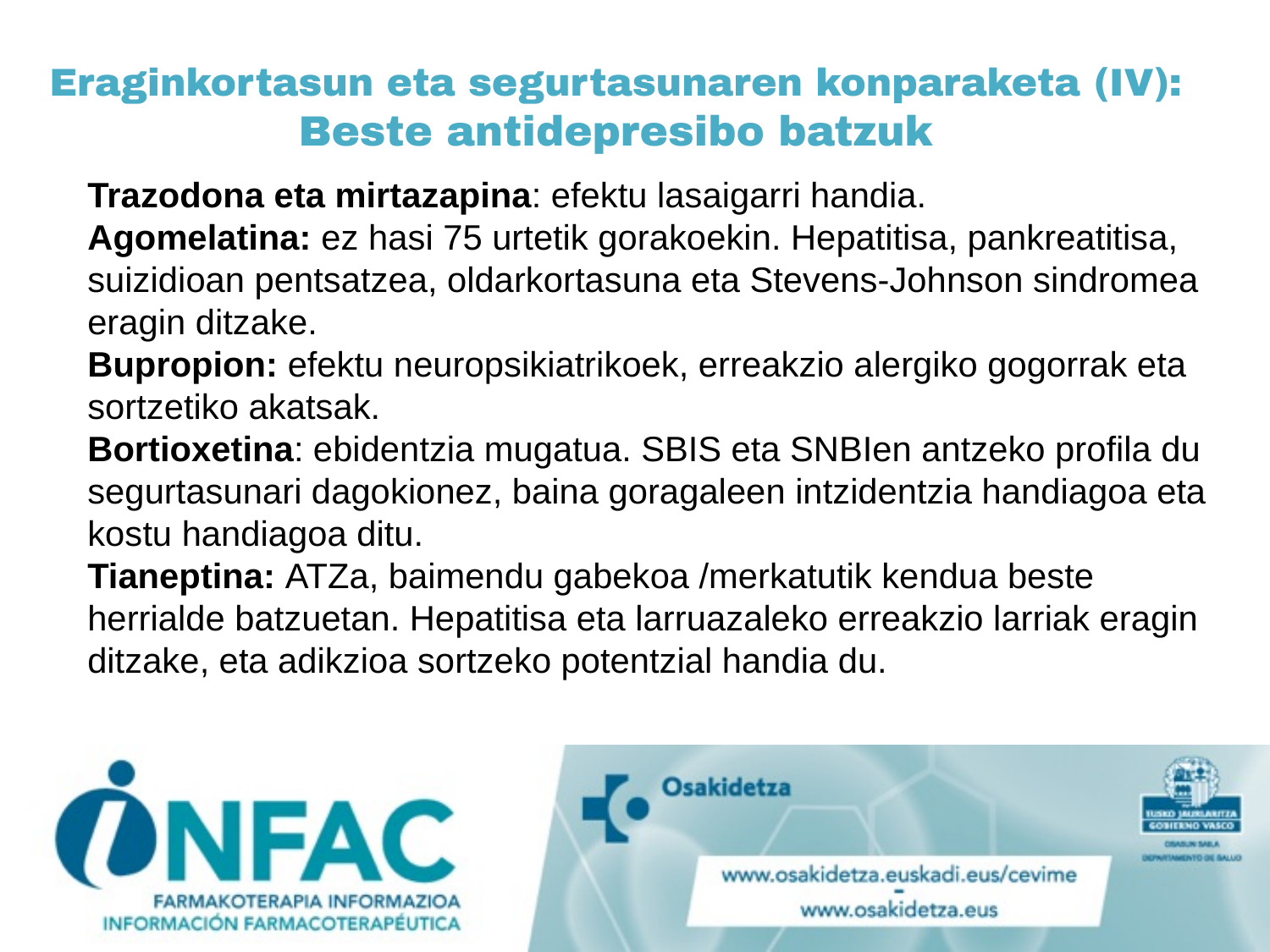

# Eraginkortasun eta segurtasunaren konparaketa (IV): Beste antidepresibo batzuk
Trazodona eta mirtazapina: efektu lasaigarri handia.
Agomelatina: ez hasi 75 urtetik gorakoekin. Hepatitisa, pankreatitisa, suizidioan pentsatzea, oldarkortasuna eta Stevens-Johnson sindromea eragin ditzake.
Bupropion: efektu neuropsikiatrikoek, erreakzio alergiko gogorrak eta sortzetiko akatsak.
Bortioxetina: ebidentzia mugatua. SBIS eta SNBIen antzeko profila du segurtasunari dagokionez, baina goragaleen intzidentzia handiagoa eta kostu handiagoa ditu.
Tianeptina: ATZa, baimendu gabekoa /merkatutik kendua beste herrialde batzuetan. Hepatitisa eta larruazaleko erreakzio larriak eragin ditzake, eta adikzioa sortzeko potentzial handia du.